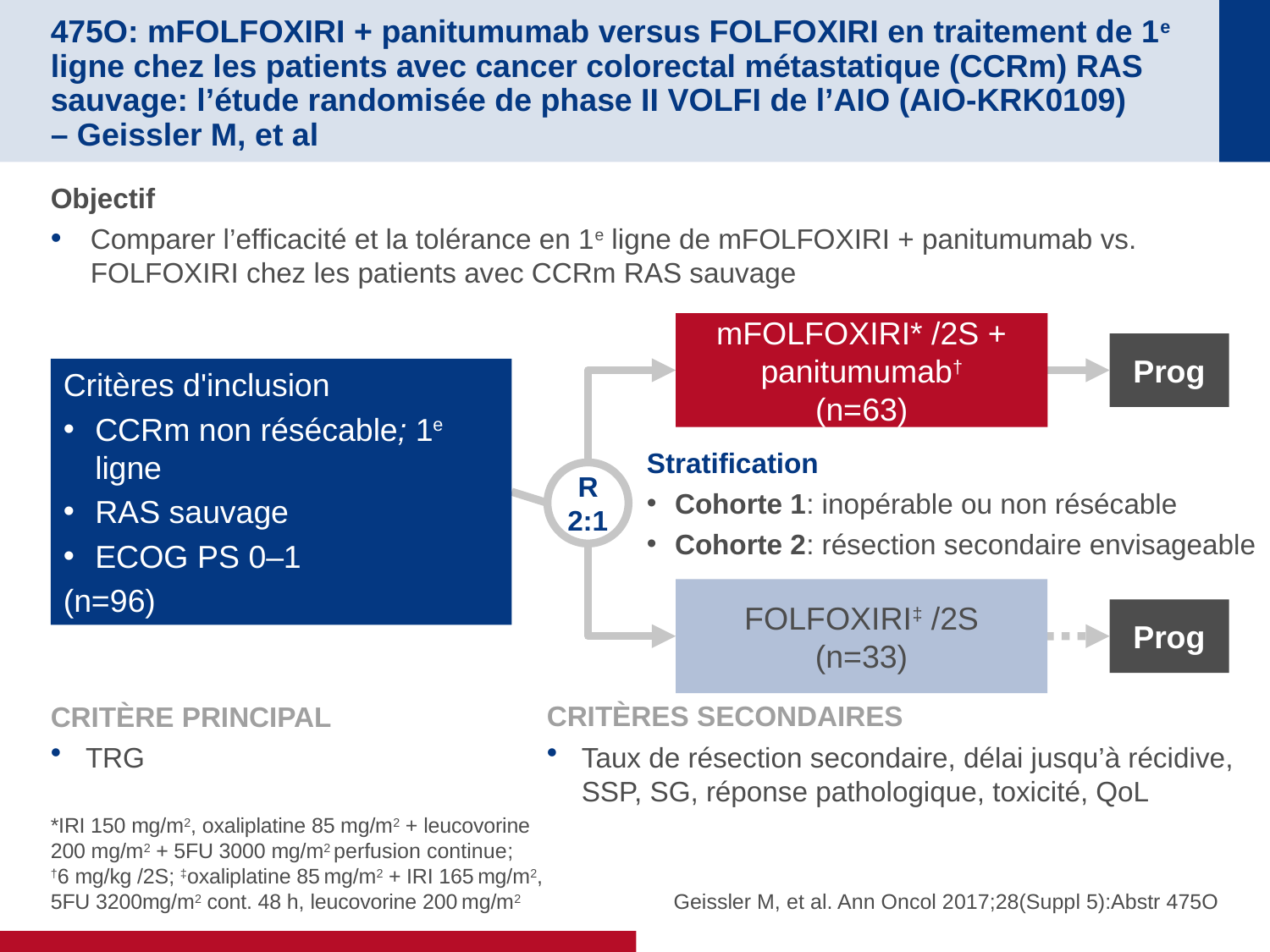

# 475O: mFOLFOXIRI + panitumumab versus FOLFOXIRI en traitement de 1e ligne chez les patients avec cancer colorectal métastatique (CCRm) RAS sauvage: l’étude randomisée de phase II VOLFI de l’AIO (AIO-KRK0109) – Geissler M, et al
Objectif
Comparer l’efficacité et la tolérance en 1e ligne de mFOLFOXIRI + panitumumab vs. FOLFOXIRI chez les patients avec CCRm RAS sauvage
mFOLFOXIRI* /2S + panitumumab†
(n=63)
Prog
Critères d'inclusion
CCRm non résécable; 1e ligne
RAS sauvage
ECOG PS 0–1
(n=96)
Stratification
Cohorte 1: inopérable ou non résécable
Cohorte 2: résection secondaire envisageable
R
2:1
FOLFOXIRI‡ /2S
(n=33)
Prog
CRITÈRE PRINCIPAL
TRG

CRITÈRES SECONDAIRES
Taux de résection secondaire, délai jusqu’à récidive, SSP, SG, réponse pathologique, toxicité, QoL
*IRI 150 mg/m2, oxaliplatine 85 mg/m2 + leucovorine 200 mg/m2 + 5FU 3000 mg/m2 perfusion continue;
†6 mg/kg /2S; ‡oxaliplatine 85 mg/m2 + IRI 165 mg/m2, 5FU 3200mg/m2 cont. 48 h, leucovorine 200 mg/m2
Geissler M, et al. Ann Oncol 2017;28(Suppl 5):Abstr 475O